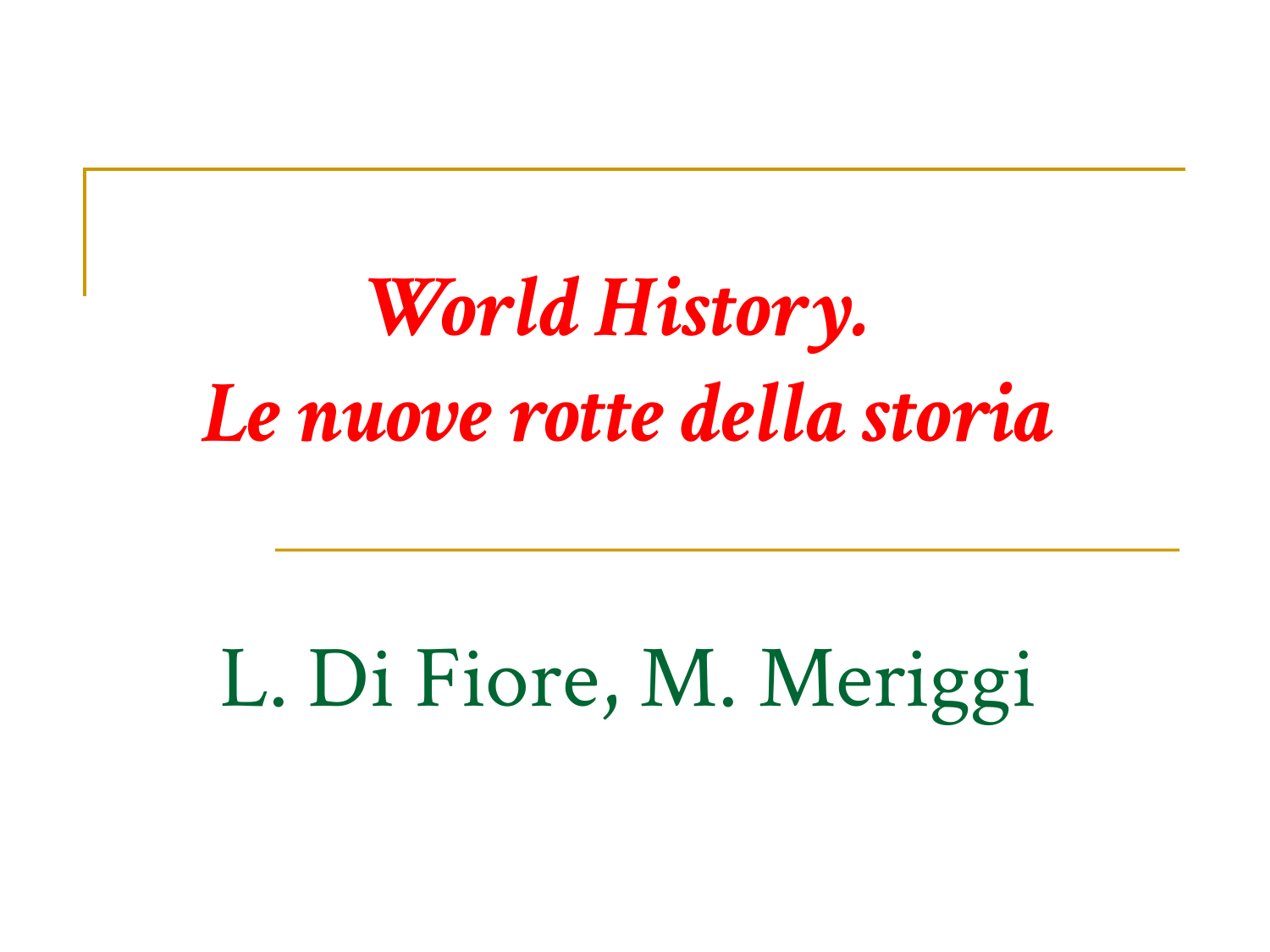

# World History. Le nuove rotte della storia L. Di Fiore, M. Meriggi